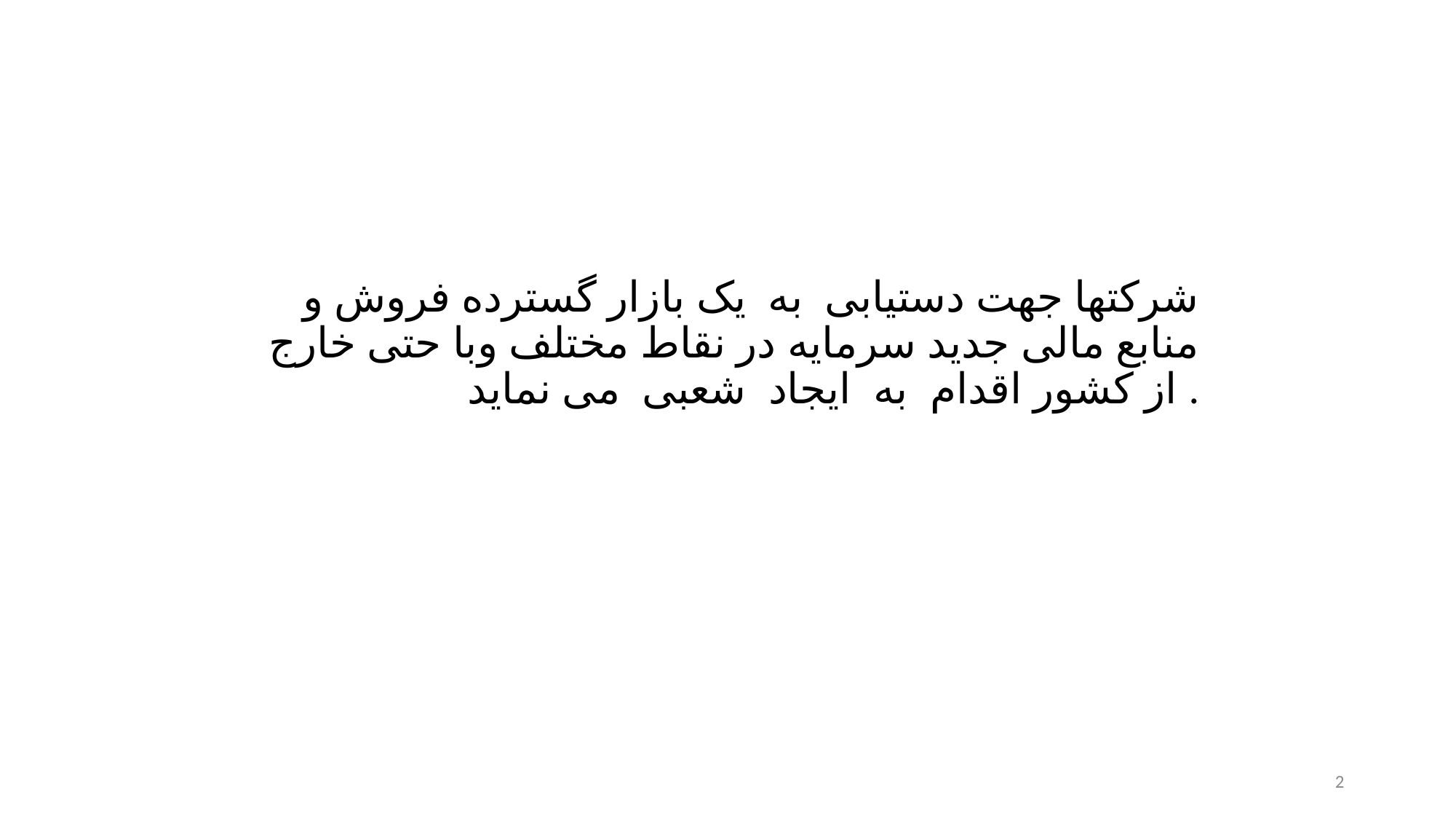

شرکتها جهت دستيابی  به  يک بازار گسترده فروش و منابع مالی جديد سرمايه در نقاط مختلف وبا حتی خارج از کشور اقدام  به  ايجاد  شعبی  می نمايد .
2